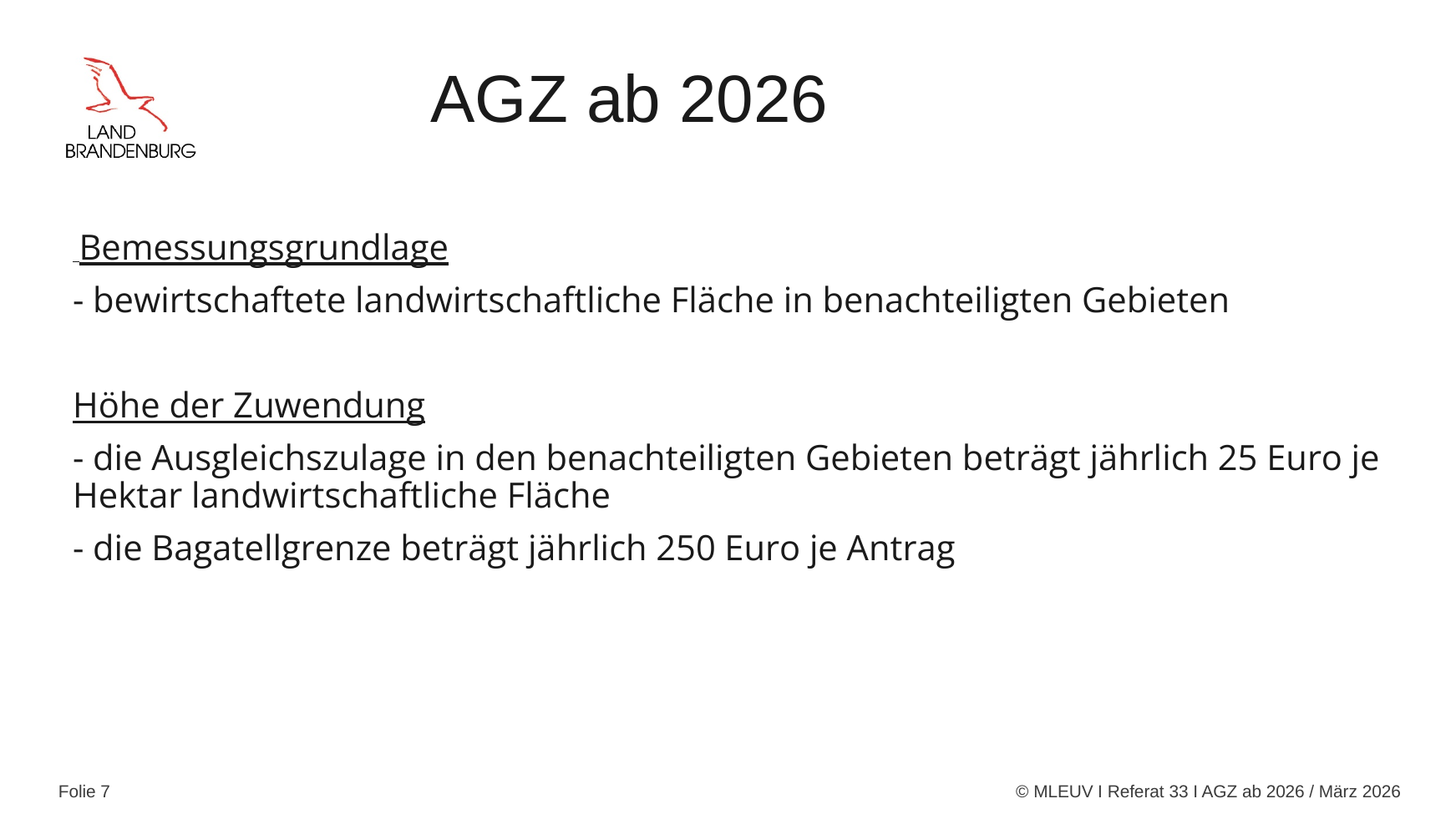

# AGZ ab 2026
 Bemessungsgrundlage
- bewirtschaftete landwirtschaftliche Fläche in benachteiligten Gebieten

Höhe der Zuwendung
- die Ausgleichszulage in den benachteiligten Gebieten beträgt jährlich 25 Euro je Hektar landwirtschaftliche Fläche
- die Bagatellgrenze beträgt jährlich 250 Euro je Antrag